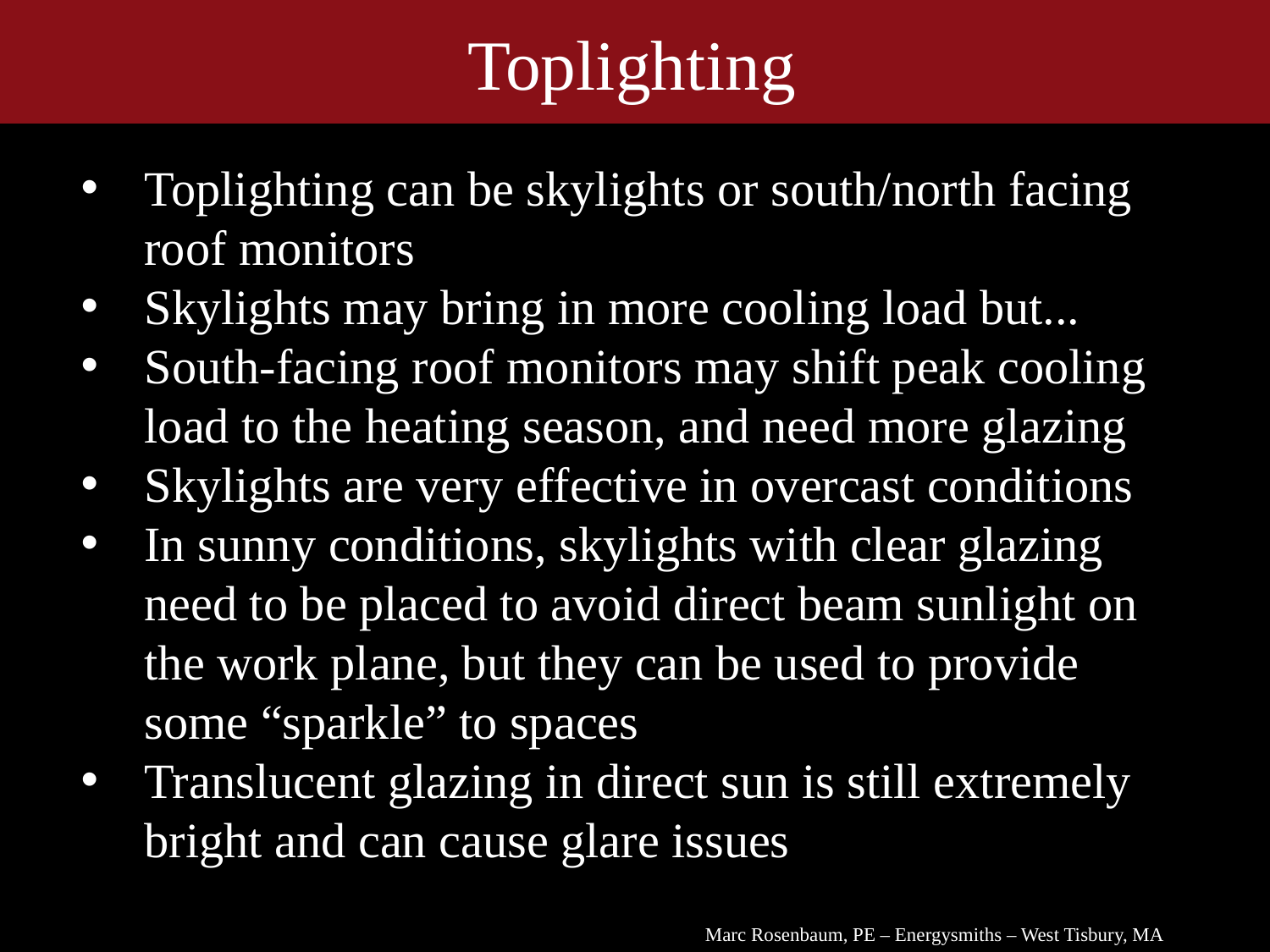

Toplighting
Toplighting can be skylights or south/north facing roof monitors
Skylights may bring in more cooling load but...
South-facing roof monitors may shift peak cooling load to the heating season, and need more glazing
Skylights are very effective in overcast conditions
In sunny conditions, skylights with clear glazing need to be placed to avoid direct beam sunlight on the work plane, but they can be used to provide some “sparkle” to spaces
Translucent glazing in direct sun is still extremely bright and can cause glare issues
Initial heating is 6.5 Million BTU
Marc Rosenbaum, PE – Energysmiths – West Tisbury, MA